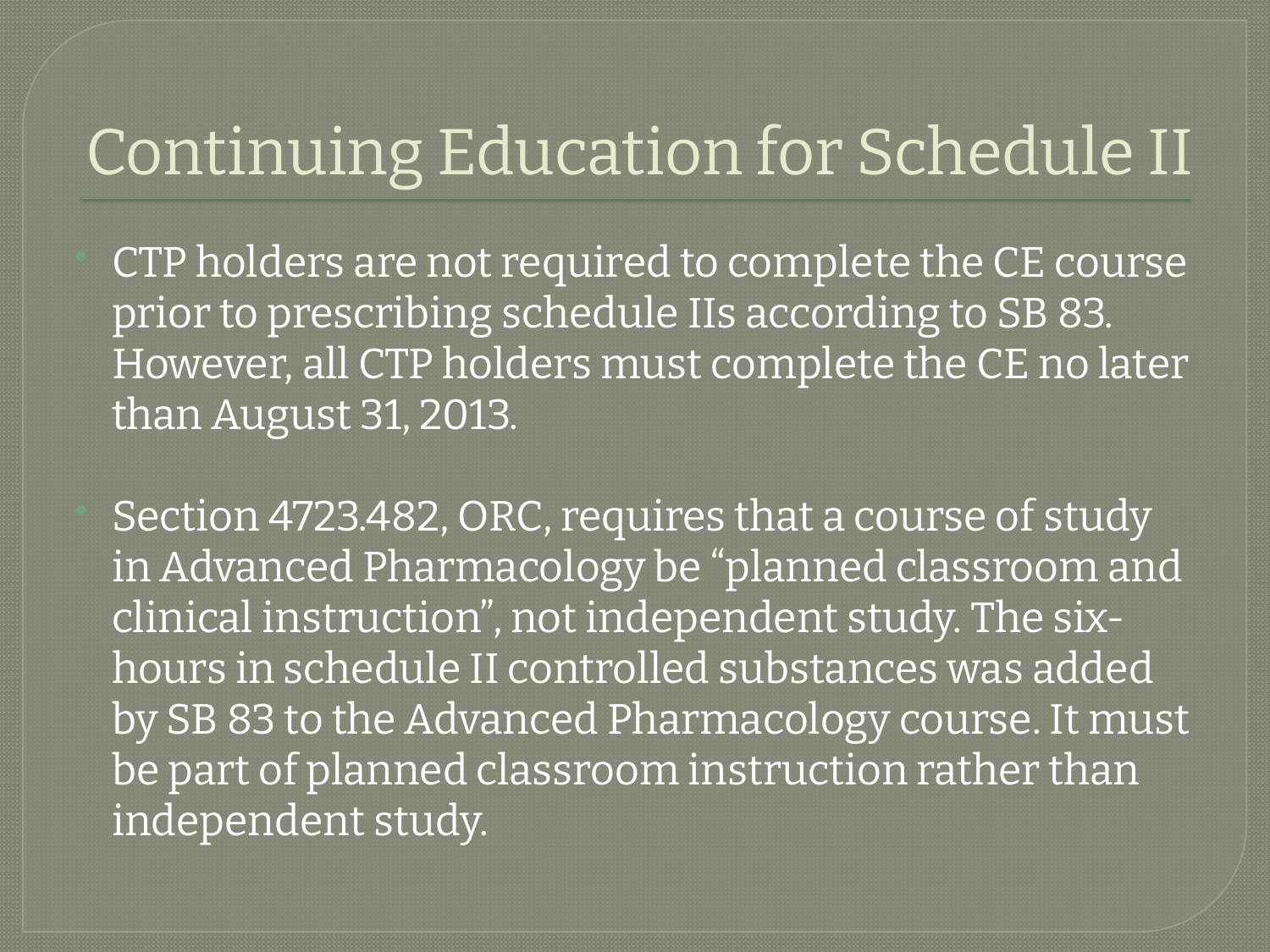

# Continuing Education for Schedule II
CTP holders are not required to complete the CE course prior to prescribing schedule IIs according to SB 83. However, all CTP holders must complete the CE no later than August 31, 2013.

Section 4723.482, ORC, requires that a course of study in Advanced Pharmacology be “planned classroom and clinical instruction”, not independent study. The six-hours in schedule II controlled substances was added by SB 83 to the Advanced Pharmacology course. It must be part of planned classroom instruction rather than independent study.